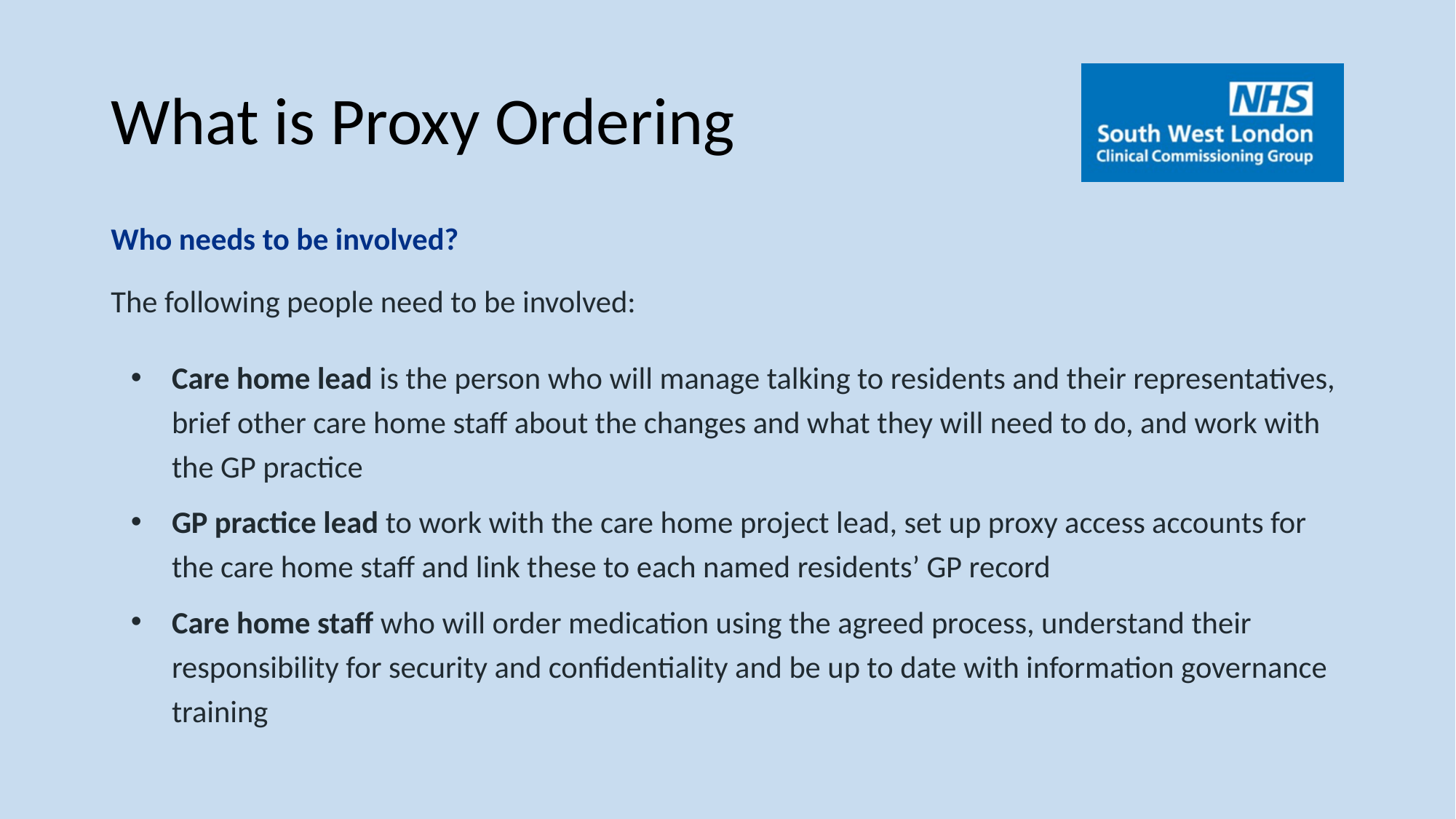

# What is Proxy Ordering
Who needs to be involved?

The following people need to be involved:

Care home lead is the person who will manage talking to residents and their representatives, brief other care home staff about the changes and what they will need to do, and work with the GP practice
GP practice lead to work with the care home project lead, set up proxy access accounts for the care home staff and link these to each named residents’ GP record
Care home staff who will order medication using the agreed process, understand their responsibility for security and confidentiality and be up to date with information governance training